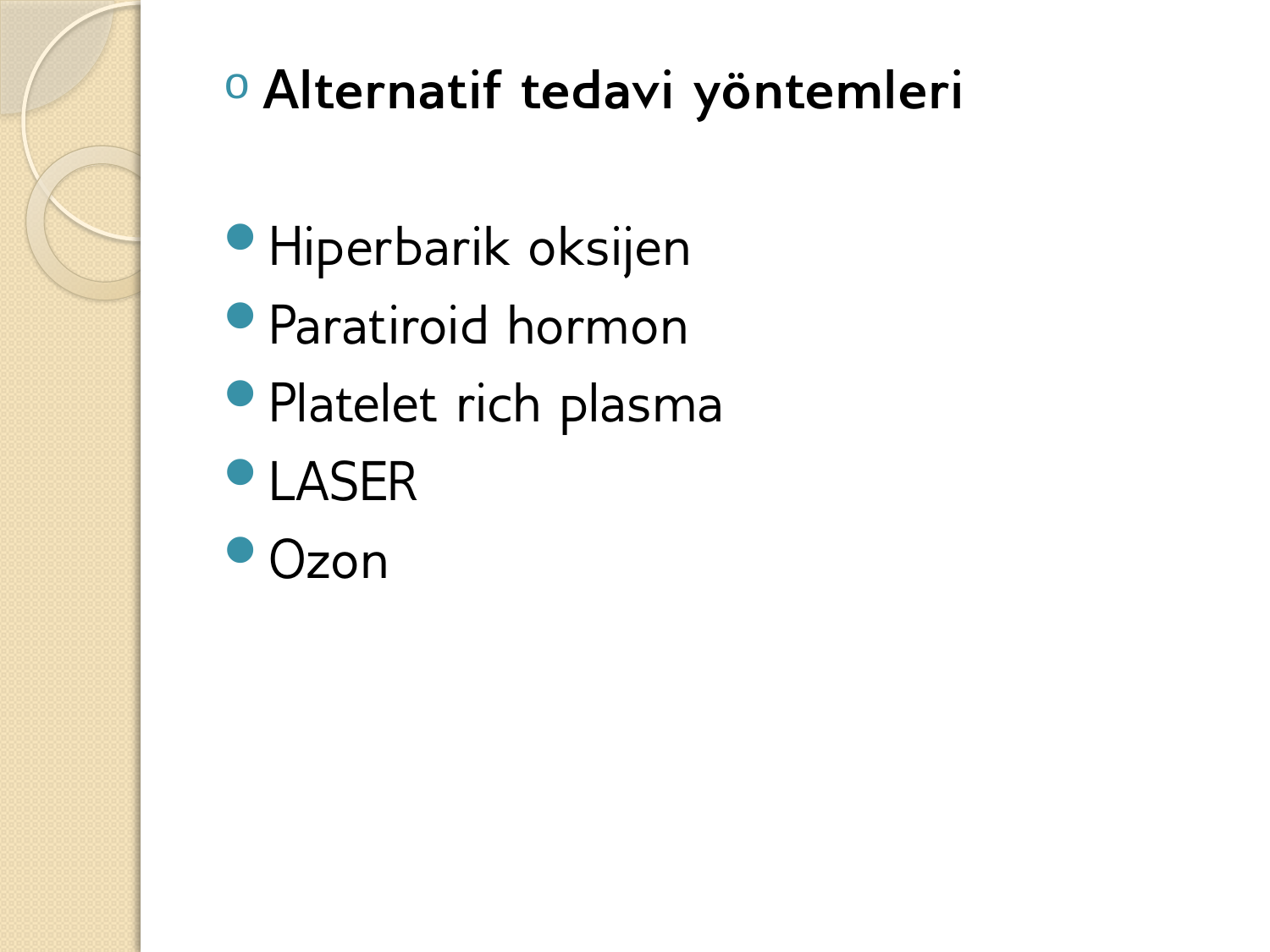

Alternatif tedavi yöntemleri

Hiperbarik oksijen
Paratiroid hormon
Platelet rich plasma
LASER
Ozon